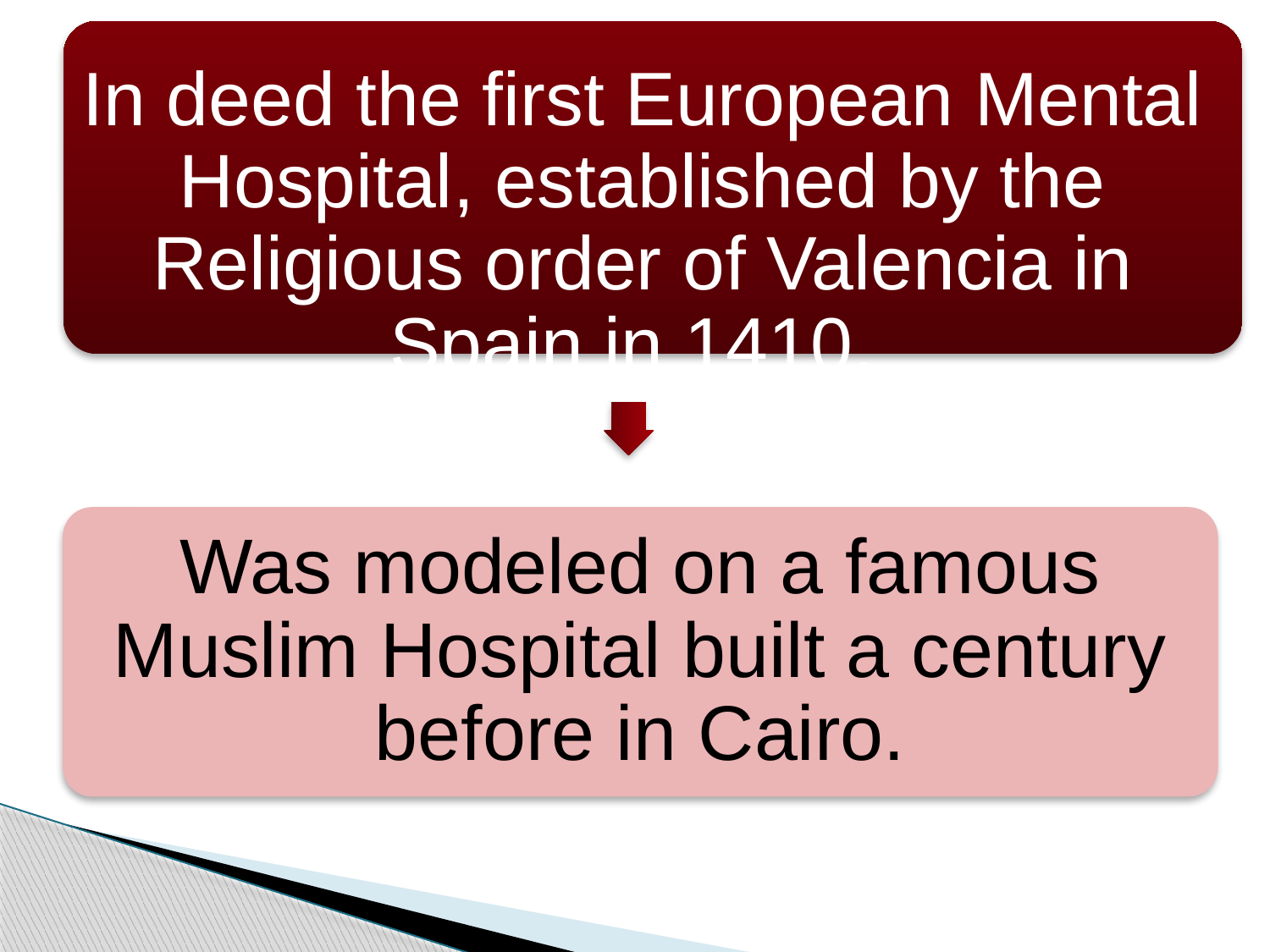

In deed the first European Mental Hospital, established by the Religious order of Valencia in Spain in 1410,

Was modeled on a famous Muslim Hospital built a century before in Cairo.